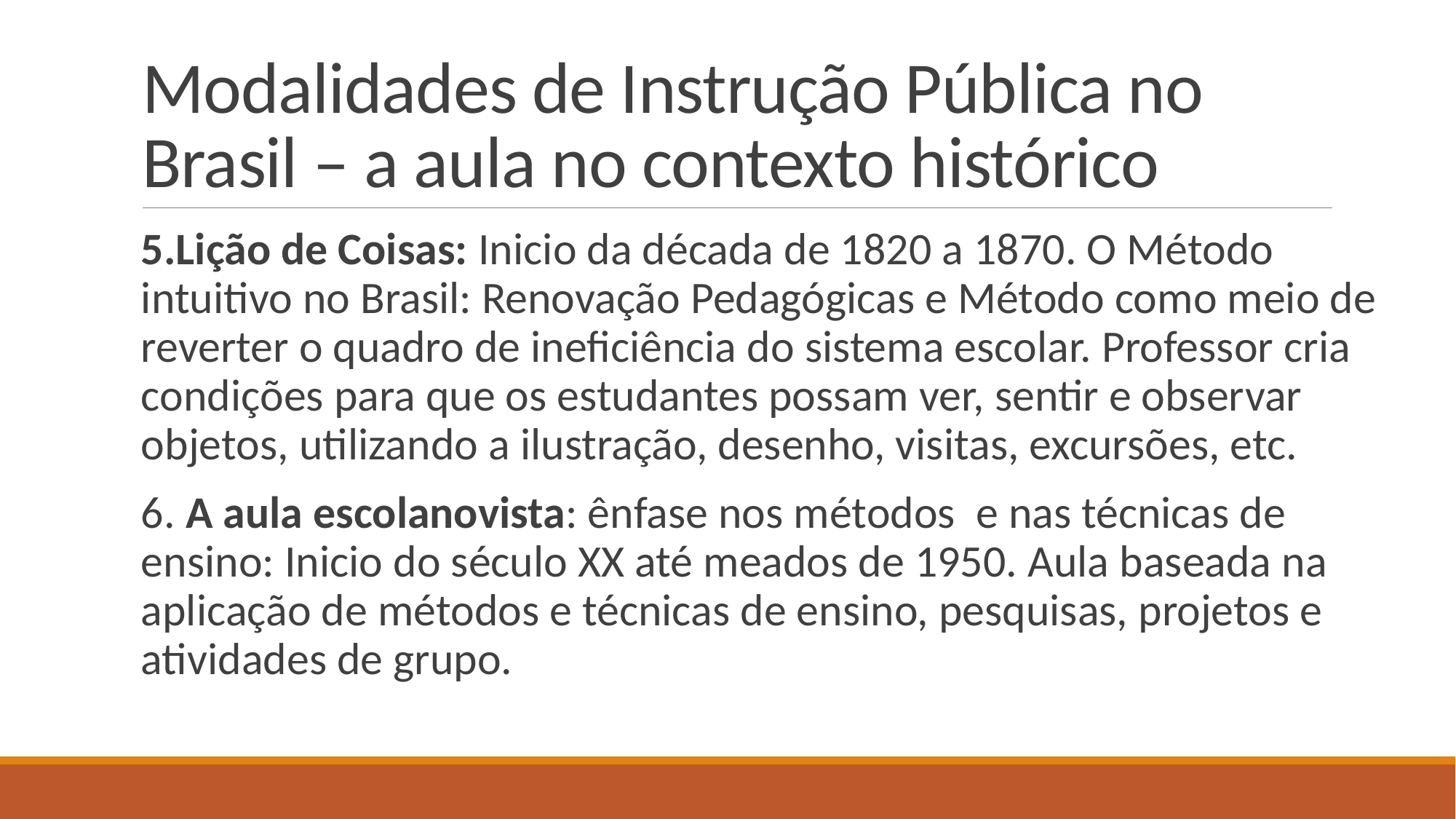

# Modalidades de Instrução Pública no Brasil – a aula no contexto histórico
5.Lição de Coisas: Inicio da década de 1820 a 1870. O Método intuitivo no Brasil: Renovação Pedagógicas e Método como meio de reverter o quadro de ineficiência do sistema escolar. Professor cria condições para que os estudantes possam ver, sentir e observar objetos, utilizando a ilustração, desenho, visitas, excursões, etc.
6. A aula escolanovista: ênfase nos métodos  e nas técnicas de ensino: Inicio do século XX até meados de 1950. Aula baseada na aplicação de métodos e técnicas de ensino, pesquisas, projetos e atividades de grupo.